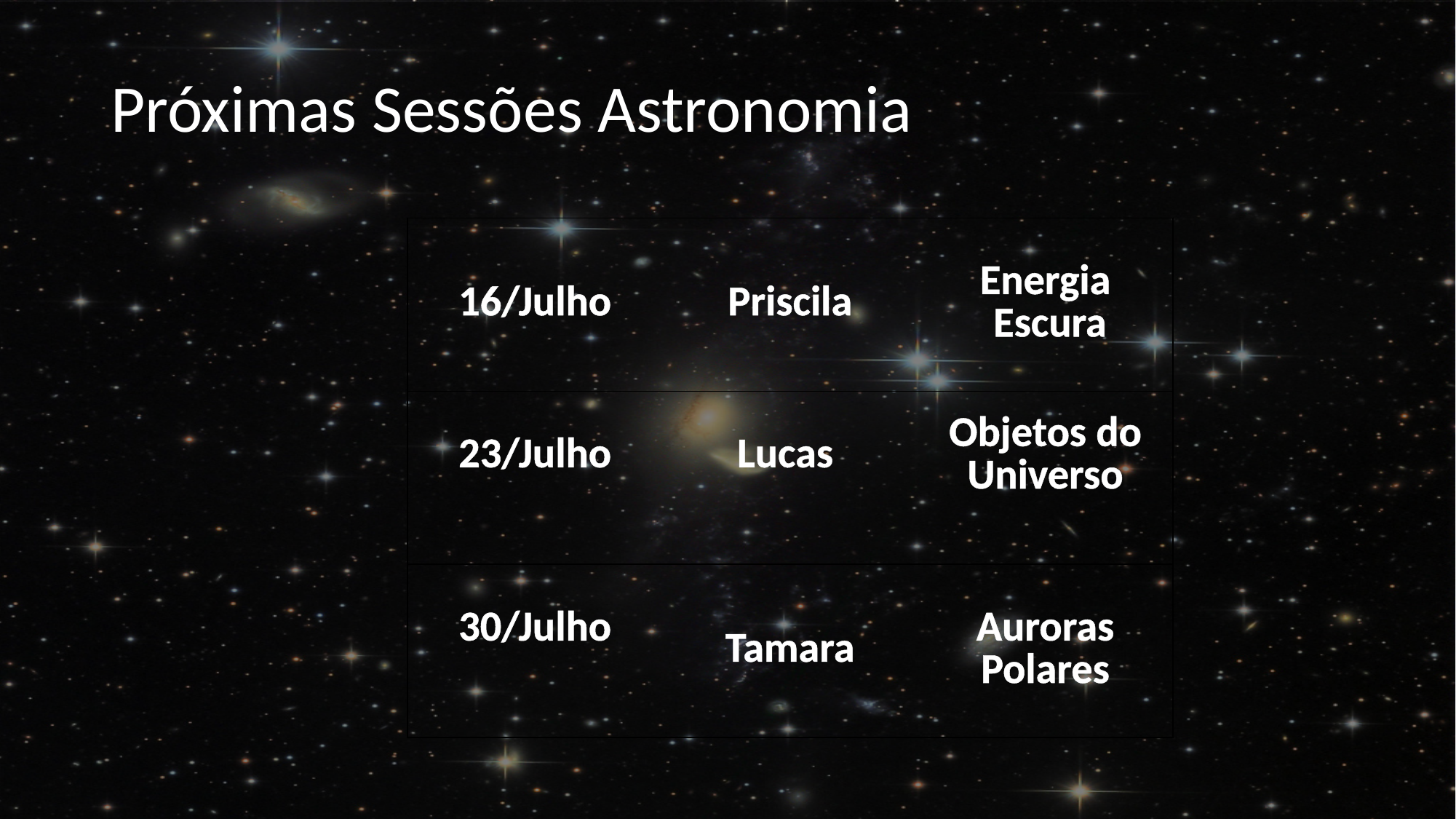

# Próximas Sessões Astronomia
| 16/Julho | Priscila | Energia Escura |
| --- | --- | --- |
| 23/Julho | Lucas | Objetos do Universo |
| 30/Julho | Tamara | Auroras Polares |